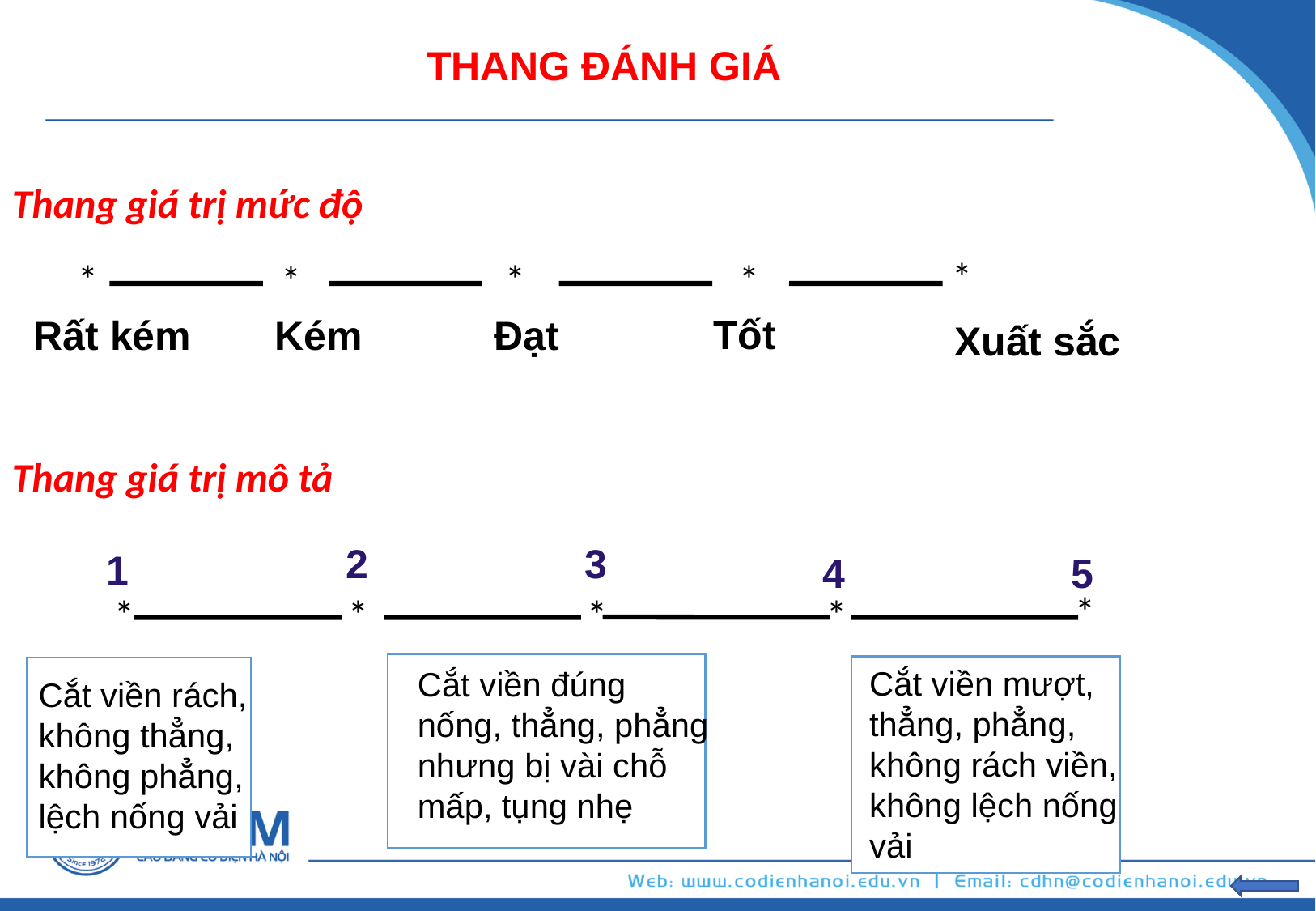

THANG ĐÁNH GIÁ
Thang giá trị mức độ
*
*
*
*
*

Tốt

Rất kém
Kém
Đạt
Xuất sắc
Thang giá trị mô tả
2
3
1
4
5
*
*
*
*
*

Cắt viền đúng nống, thẳng, phẳng nhưng bị vài chỗ mấp, tụng nhẹ

Cắt viền mượt, thẳng, phẳng, không rách viền, không lệch nống vải

Cắt viền rách, không thẳng, không phẳng, lệch nống vải